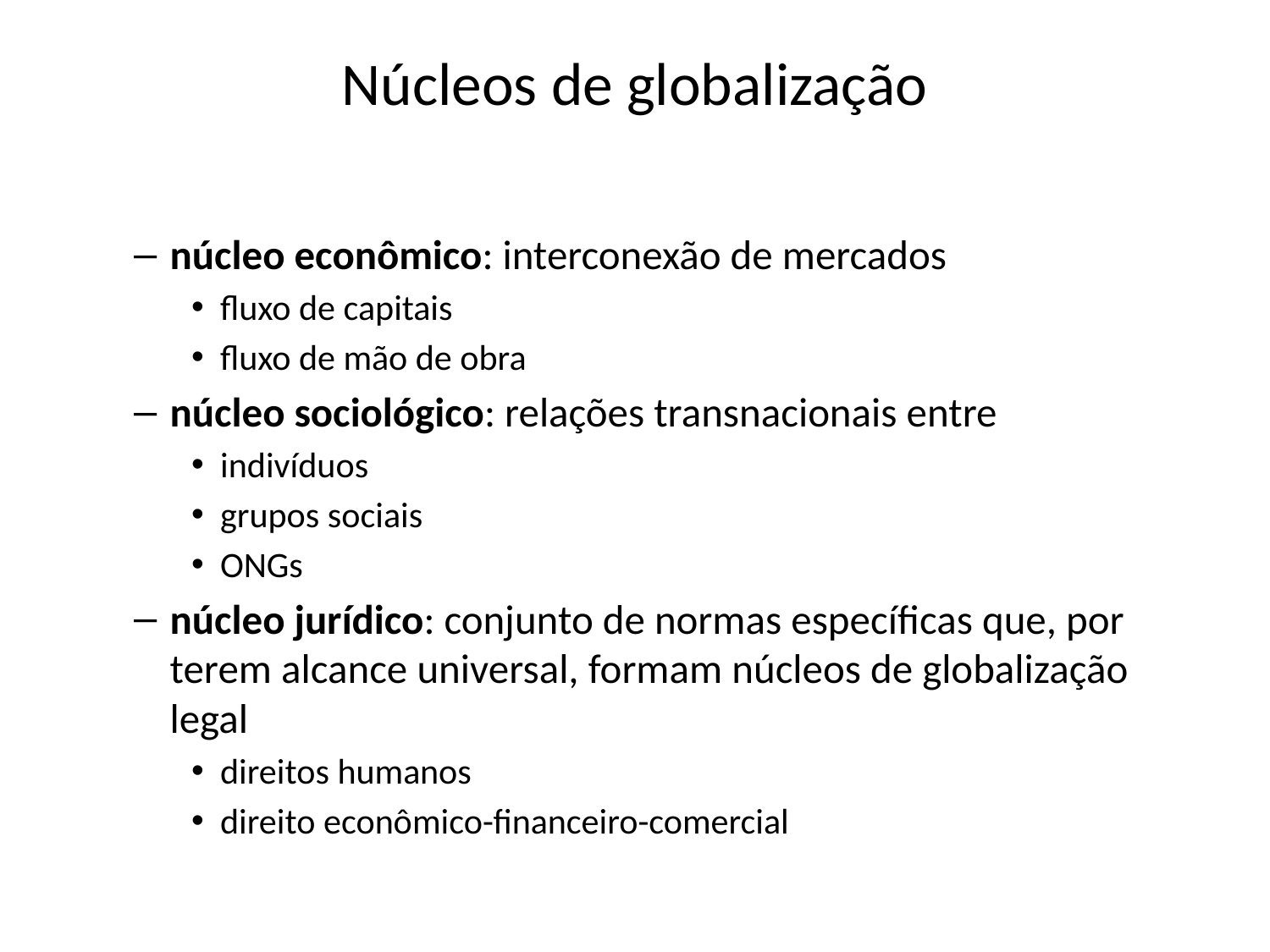

# Núcleos de globalização
núcleo econômico: interconexão de mercados
fluxo de capitais
fluxo de mão de obra
núcleo sociológico: relações transnacionais entre
indivíduos
grupos sociais
ONGs
núcleo jurídico: conjunto de normas específicas que, por terem alcance universal, formam núcleos de globalização legal
direitos humanos
direito econômico-financeiro-comercial